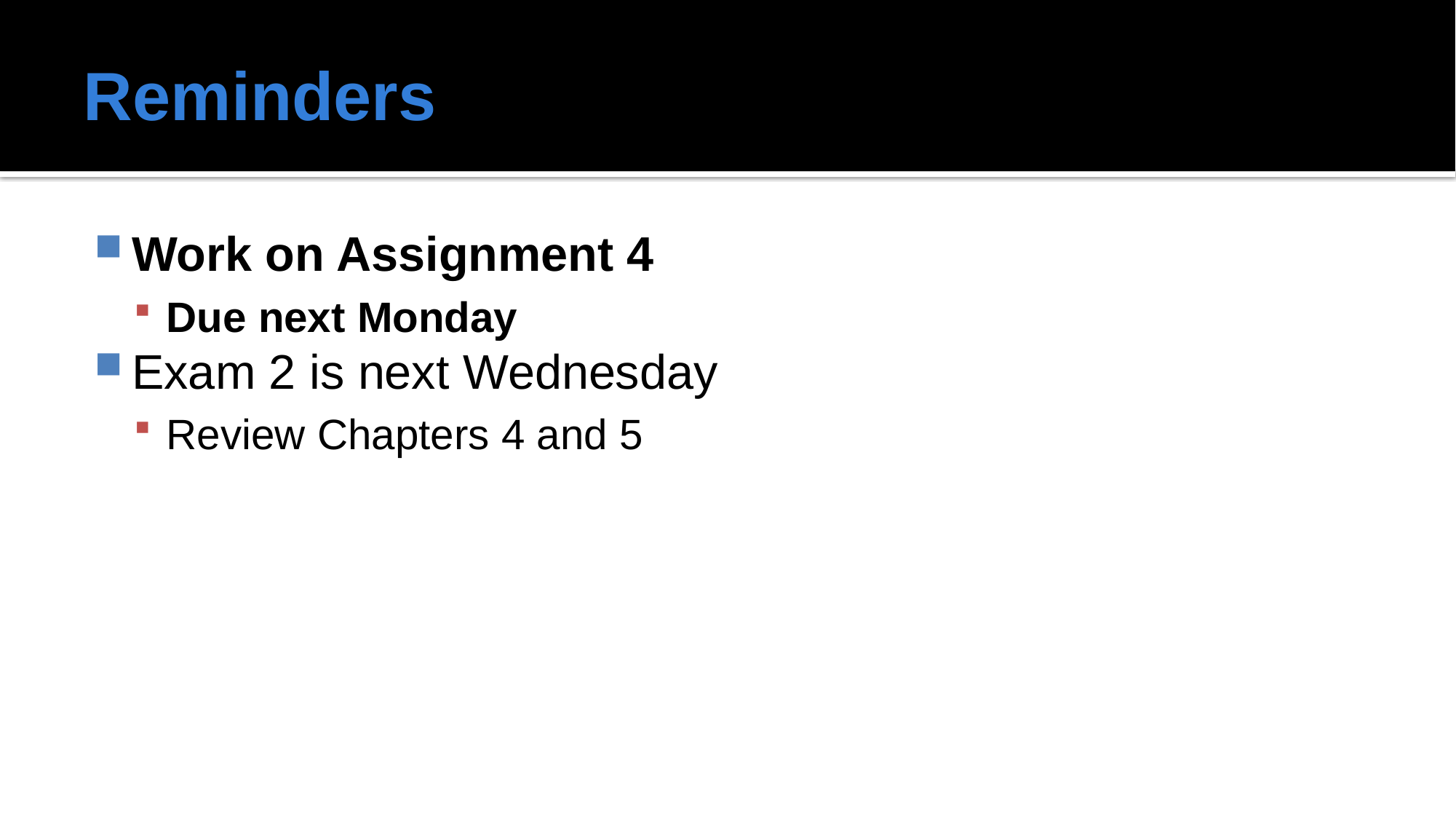

# Reminders
Work on Assignment 4
Due next Monday
Exam 2 is next Wednesday
Review Chapters 4 and 5